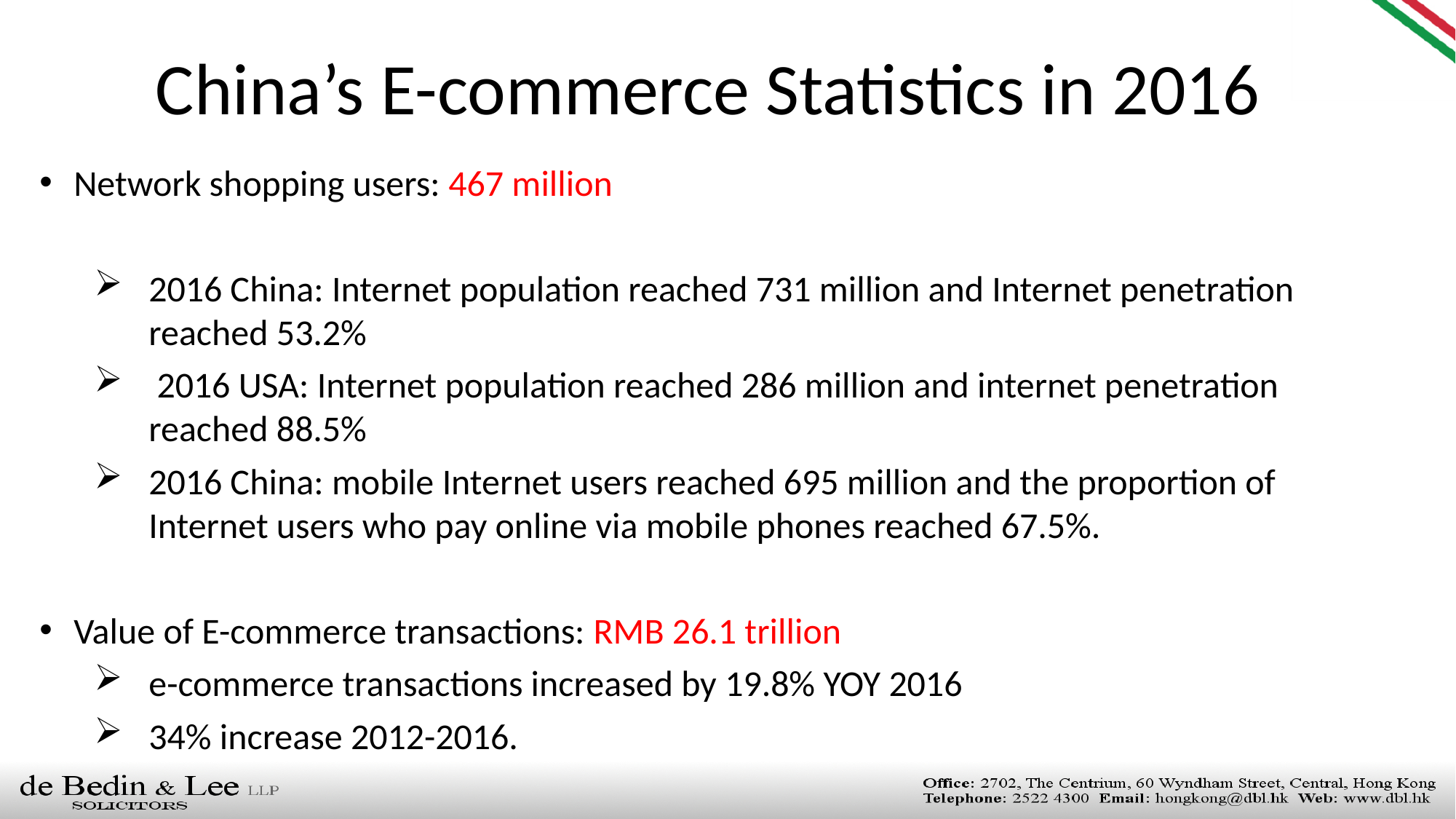

China’s E-commerce Statistics in 2016
Network shopping users: 467 million

2016 China: Internet population reached 731 million and Internet penetration reached 53.2%
 2016 USA: Internet population reached 286 million and internet penetration reached 88.5%
2016 China: mobile Internet users reached 695 million and the proportion of Internet users who pay online via mobile phones reached 67.5%.

Value of E-commerce transactions: RMB 26.1 trillion
e-commerce transactions increased by 19.8% YOY 2016
34% increase 2012-2016.